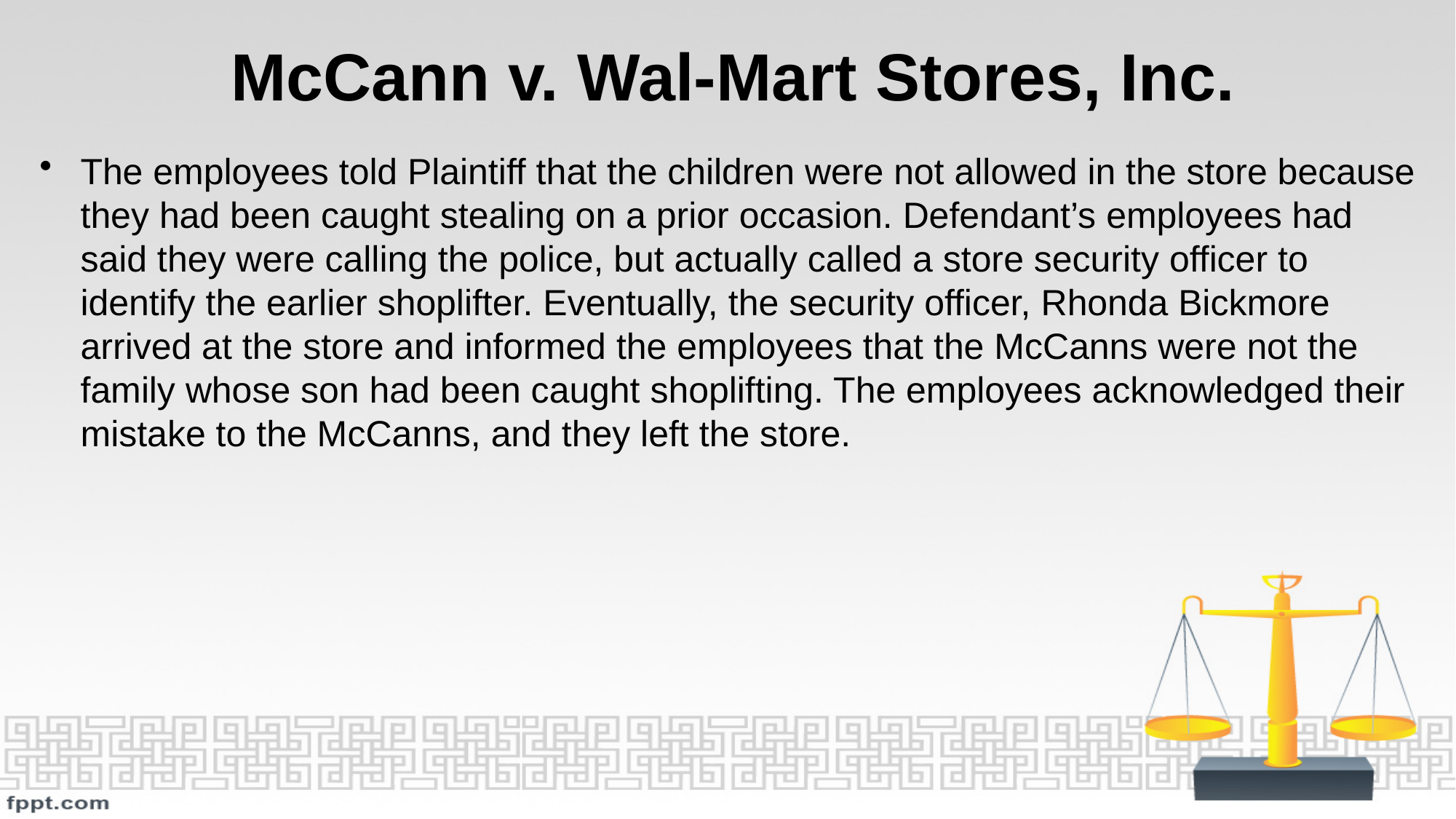

# McCann v. Wal-Mart Stores, Inc.
The employees told Plaintiff that the children were not allowed in the store because they had been caught stealing on a prior occasion. Defendant’s employees had said they were calling the police, but actually called a store security officer to identify the earlier shoplifter. Eventually, the security officer, Rhonda Bickmore arrived at the store and informed the employees that the McCanns were not the family whose son had been caught shoplifting. The employees acknowledged their mistake to the McCanns, and they left the store.